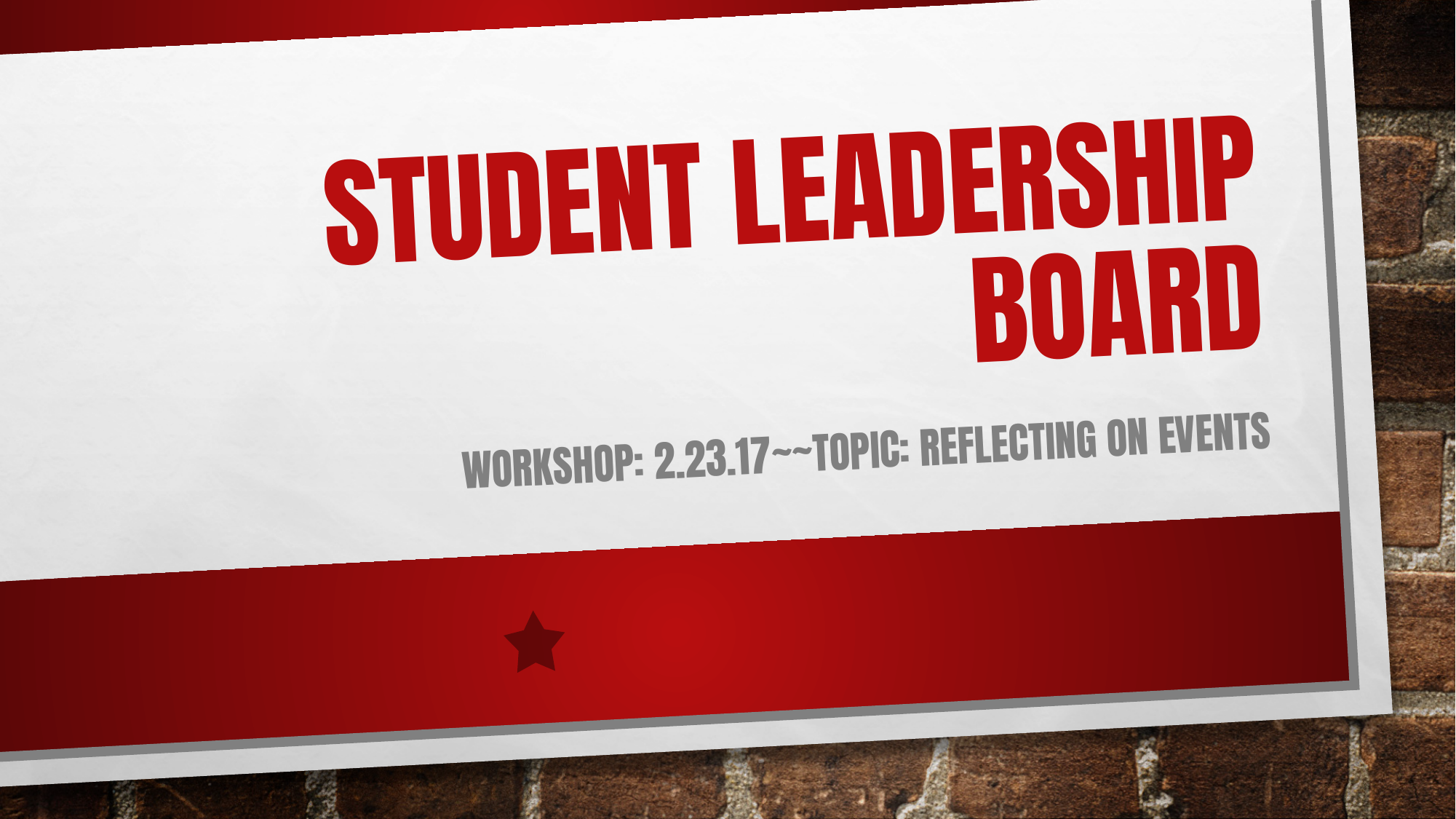

# Student leadership board
Workshop: 2.23.17~~TOPIC: reflecting on events